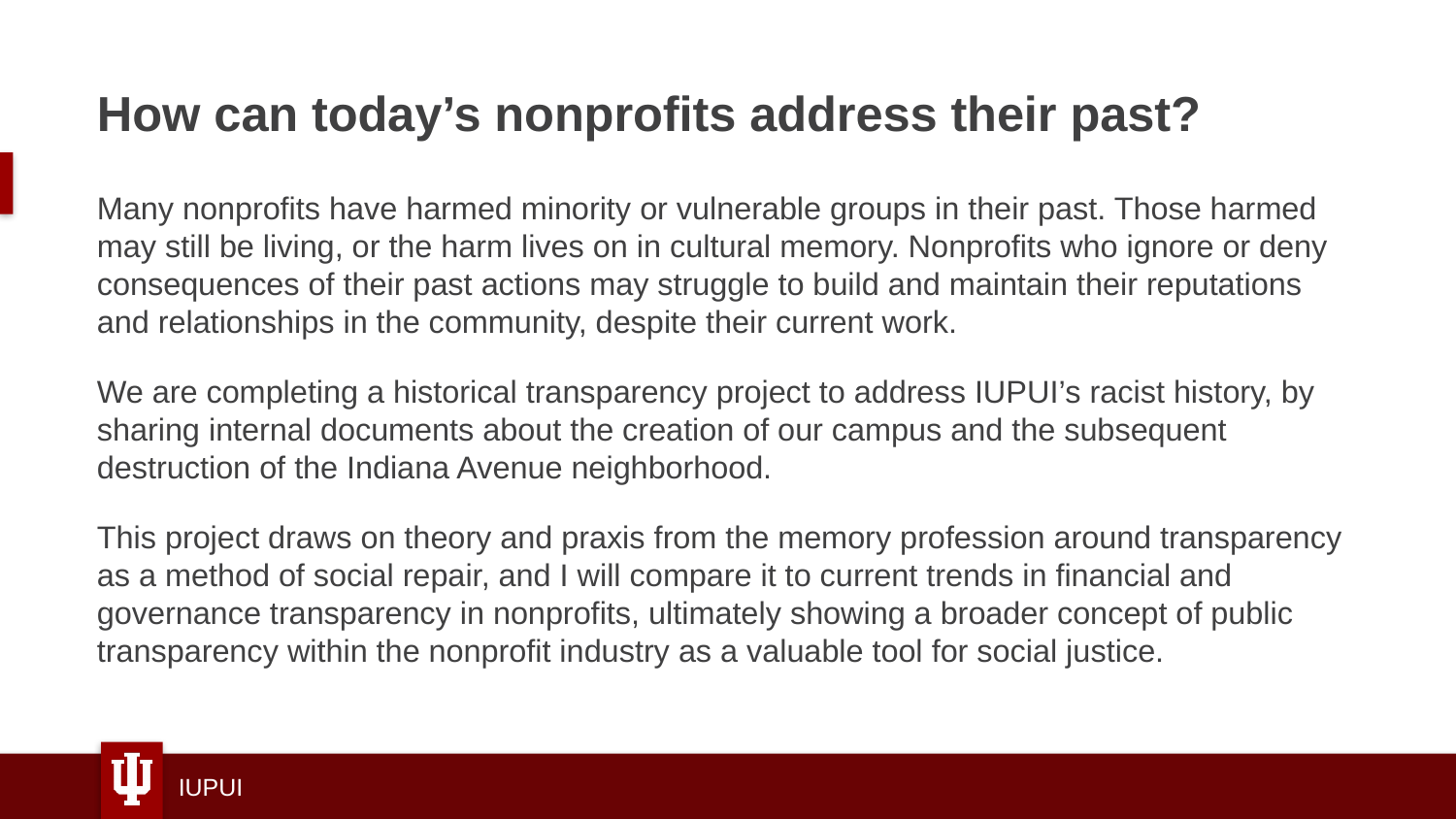

# How can today’s nonprofits address their past?
Many nonprofits have harmed minority or vulnerable groups in their past. Those harmed may still be living, or the harm lives on in cultural memory. Nonprofits who ignore or deny consequences of their past actions may struggle to build and maintain their reputations and relationships in the community, despite their current work.
We are completing a historical transparency project to address IUPUI’s racist history, by sharing internal documents about the creation of our campus and the subsequent destruction of the Indiana Avenue neighborhood.
This project draws on theory and praxis from the memory profession around transparency as a method of social repair, and I will compare it to current trends in financial and governance transparency in nonprofits, ultimately showing a broader concept of public transparency within the nonprofit industry as a valuable tool for social justice.